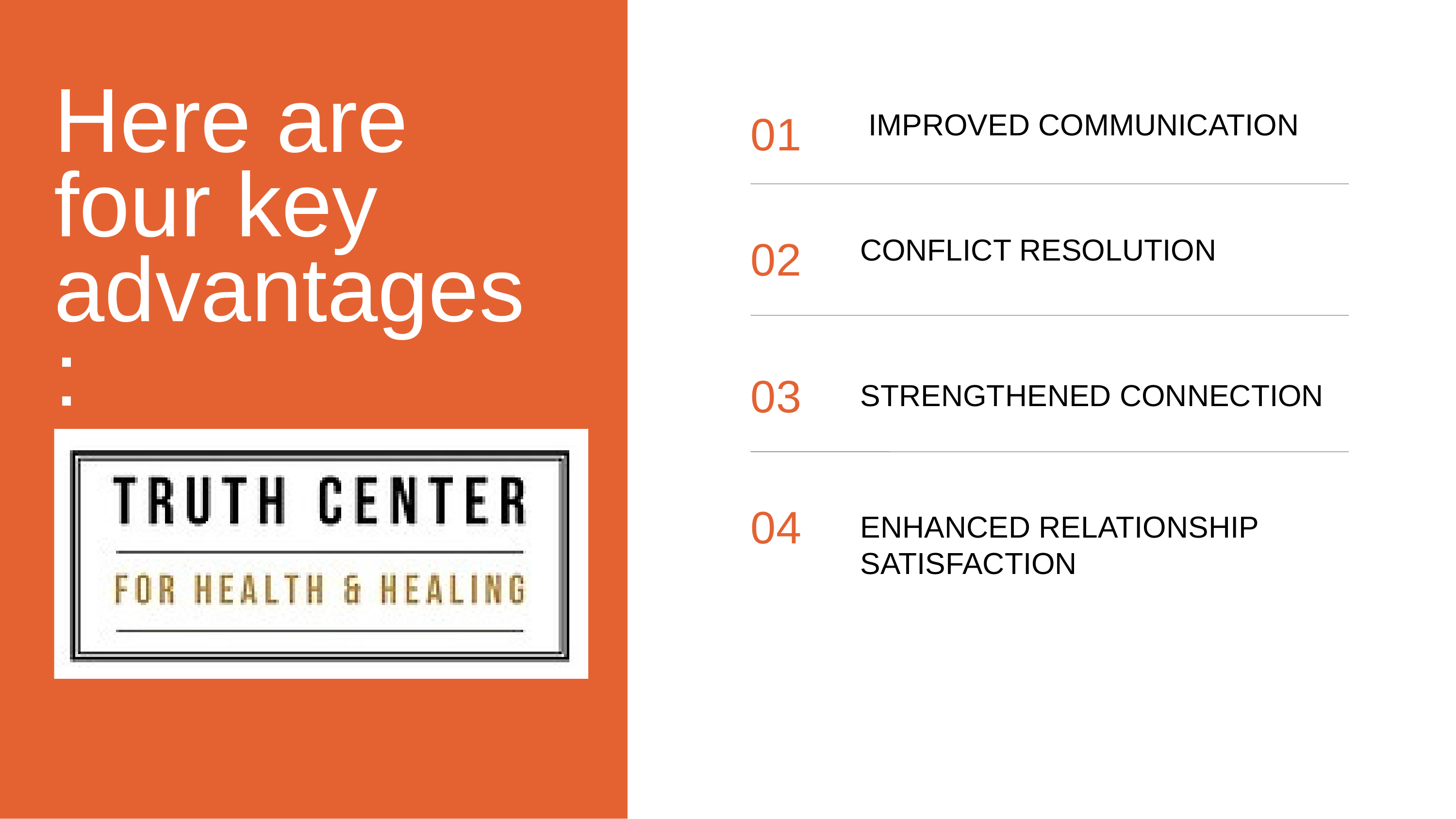

Here are four key advantages:
01
 IMPROVED COMMUNICATION

02
CONFLICT RESOLUTION

03
STRENGTHENED CONNECTION

04
ENHANCED RELATIONSHIP SATISFACTION